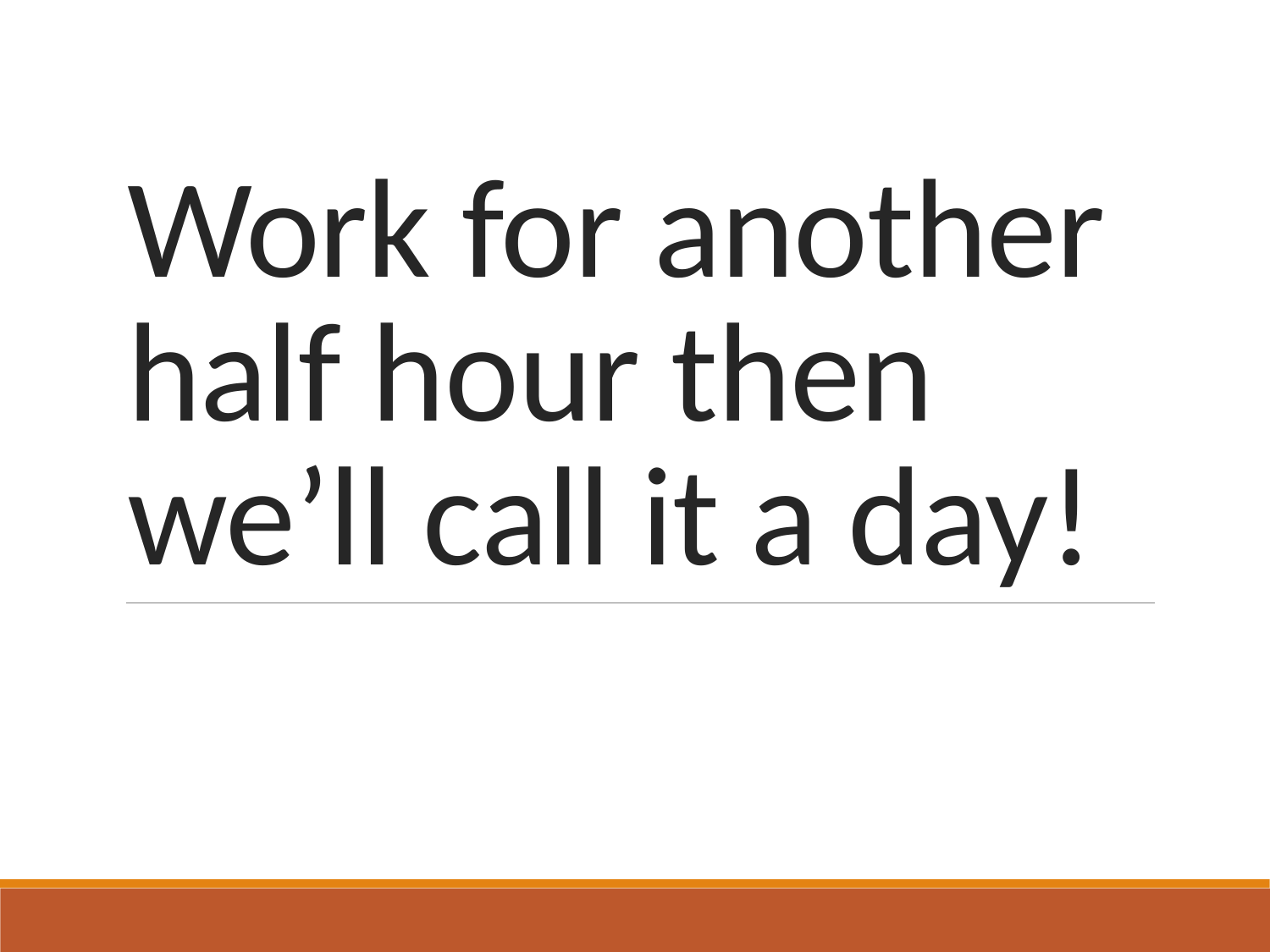

# Work for another half hour then we’ll call it a day!